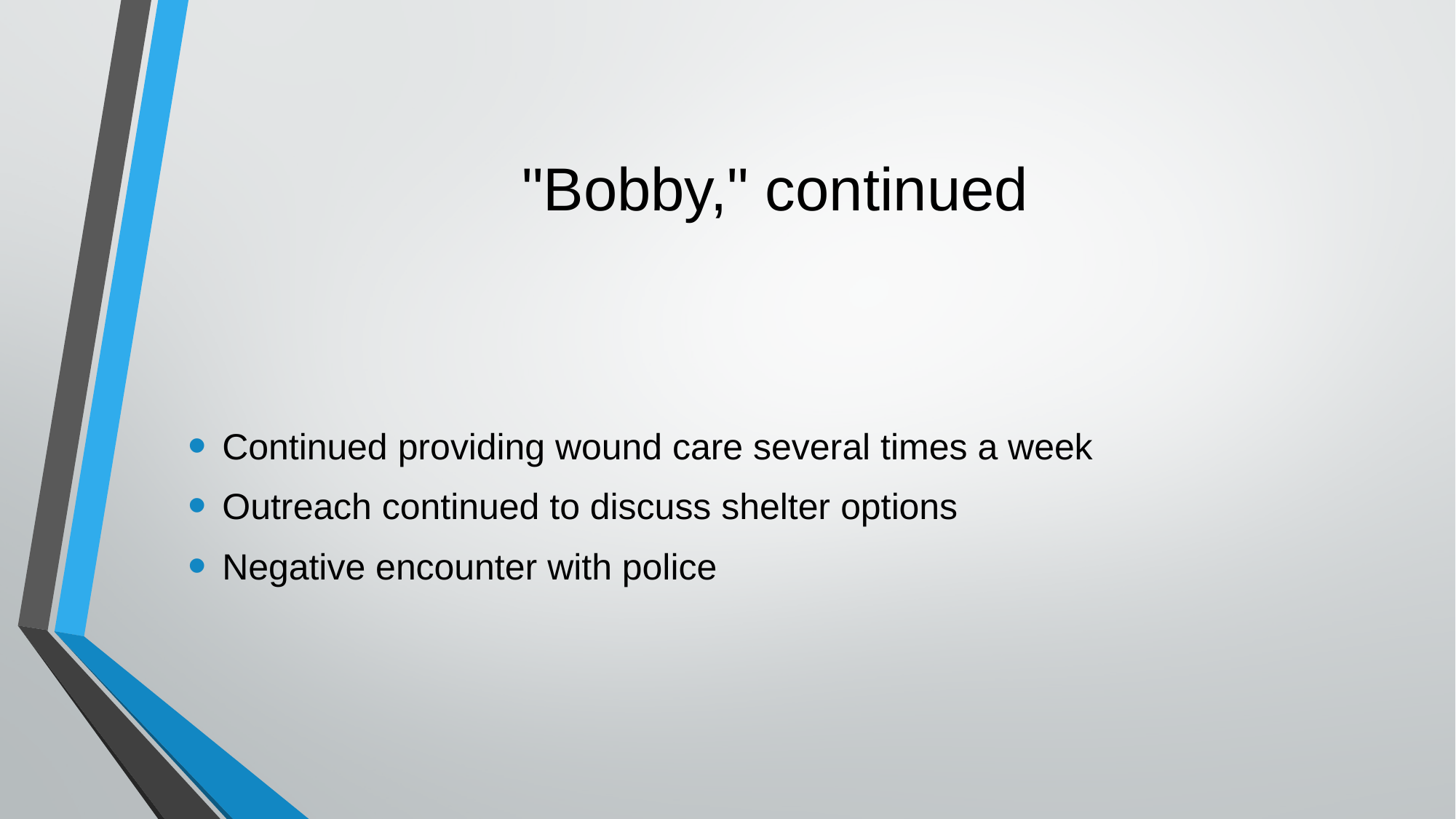

# "Bobby," continued
Continued providing wound care several times a week
Outreach continued to discuss shelter options
Negative encounter with police